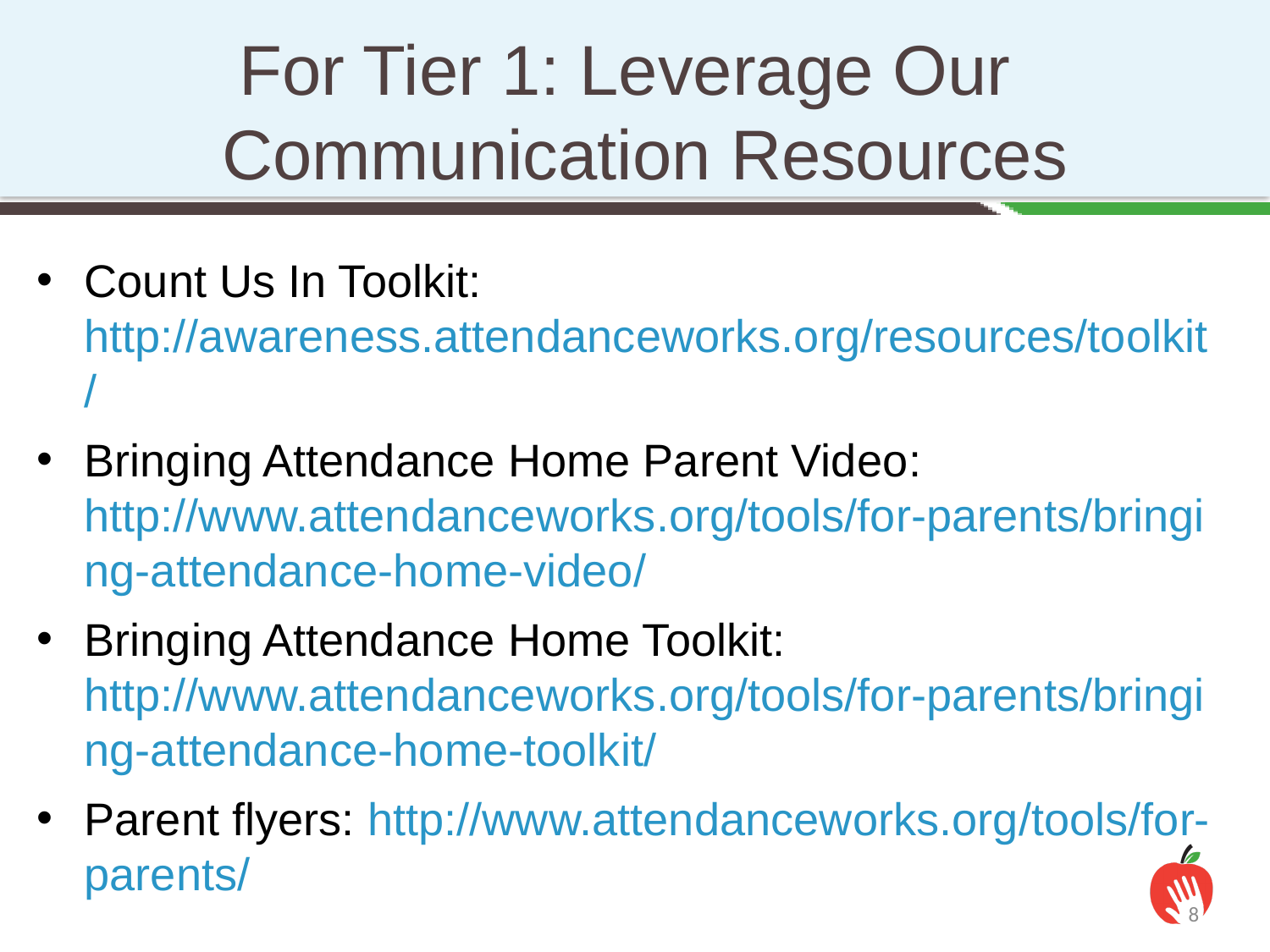

For Tier 1: Leverage Our
 Communication Resources
Count Us In Toolkit: http://awareness.attendanceworks.org/resources/toolkit/
Bringing Attendance Home Parent Video: http://www.attendanceworks.org/tools/for-parents/bringing-attendance-home-video/
Bringing Attendance Home Toolkit: http://www.attendanceworks.org/tools/for-parents/bringing-attendance-home-toolkit/
Parent flyers: http://www.attendanceworks.org/tools/for-parents/
8